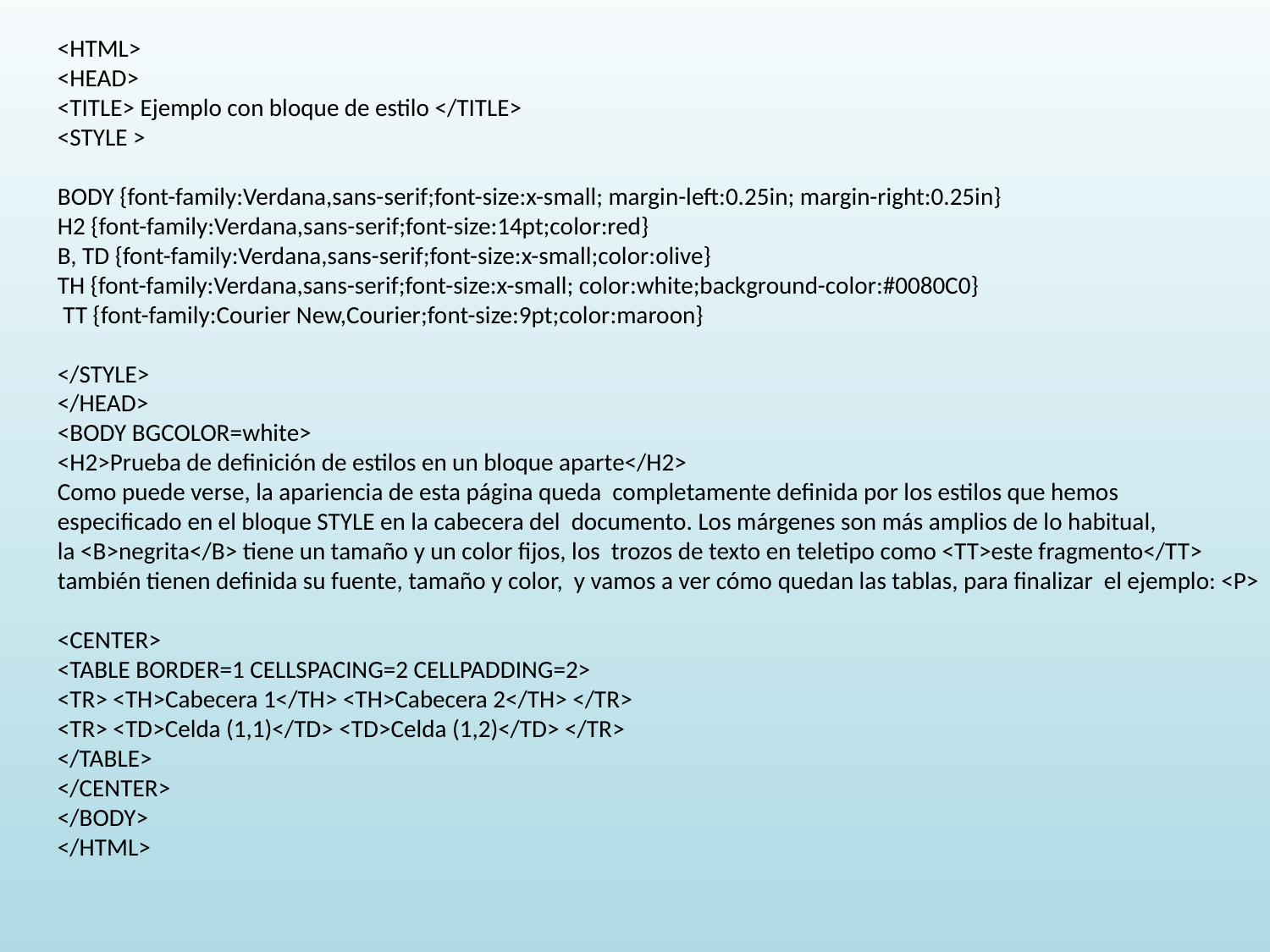

<HTML>
<HEAD>
<TITLE> Ejemplo con bloque de estilo </TITLE>
<STYLE >
BODY {font-family:Verdana,sans-serif;font-size:x-small; margin-left:0.25in; margin-right:0.25in}
H2 {font-family:Verdana,sans-serif;font-size:14pt;color:red}
B, TD {font-family:Verdana,sans-serif;font-size:x-small;color:olive}
TH {font-family:Verdana,sans-serif;font-size:x-small; color:white;background-color:#0080C0}
 TT {font-family:Courier New,Courier;font-size:9pt;color:maroon}
</STYLE>
</HEAD>
<BODY BGCOLOR=white>
<H2>Prueba de definición de estilos en un bloque aparte</H2>
Como puede verse, la apariencia de esta página queda  completamente definida por los estilos que hemos
especificado en el bloque STYLE en la cabecera del  documento. Los márgenes son más amplios de lo habitual,
la <B>negrita</B> tiene un tamaño y un color fijos, los  trozos de texto en teletipo como <TT>este fragmento</TT>
también tienen definida su fuente, tamaño y color,  y vamos a ver cómo quedan las tablas, para finalizar  el ejemplo: <P>
<CENTER>
<TABLE BORDER=1 CELLSPACING=2 CELLPADDING=2>
<TR> <TH>Cabecera 1</TH> <TH>Cabecera 2</TH> </TR>
<TR> <TD>Celda (1,1)</TD> <TD>Celda (1,2)</TD> </TR>
</TABLE>
</CENTER>
</BODY>
</HTML>